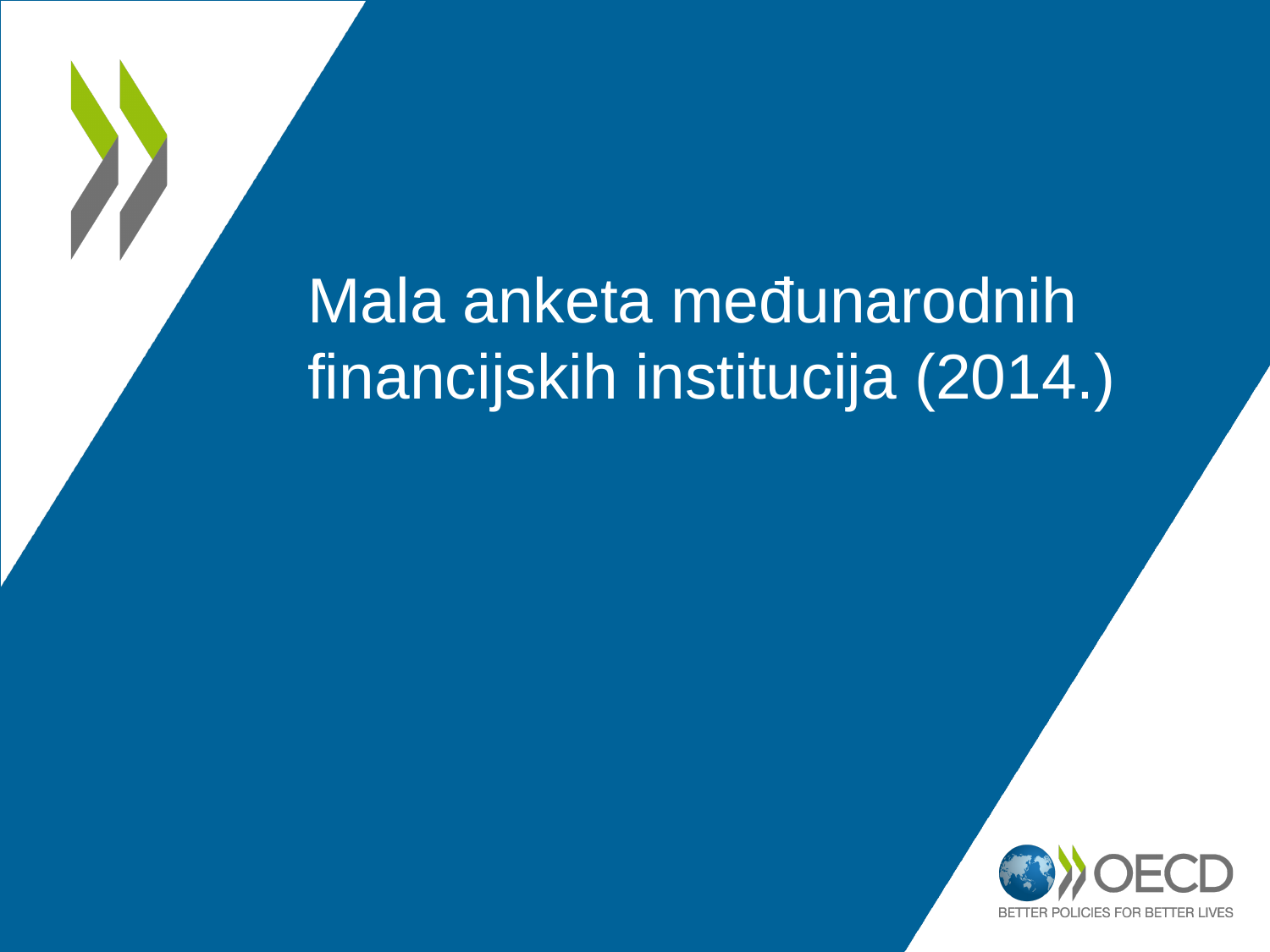

#
Mala anketa međunarodnih financijskih institucija (2014.)